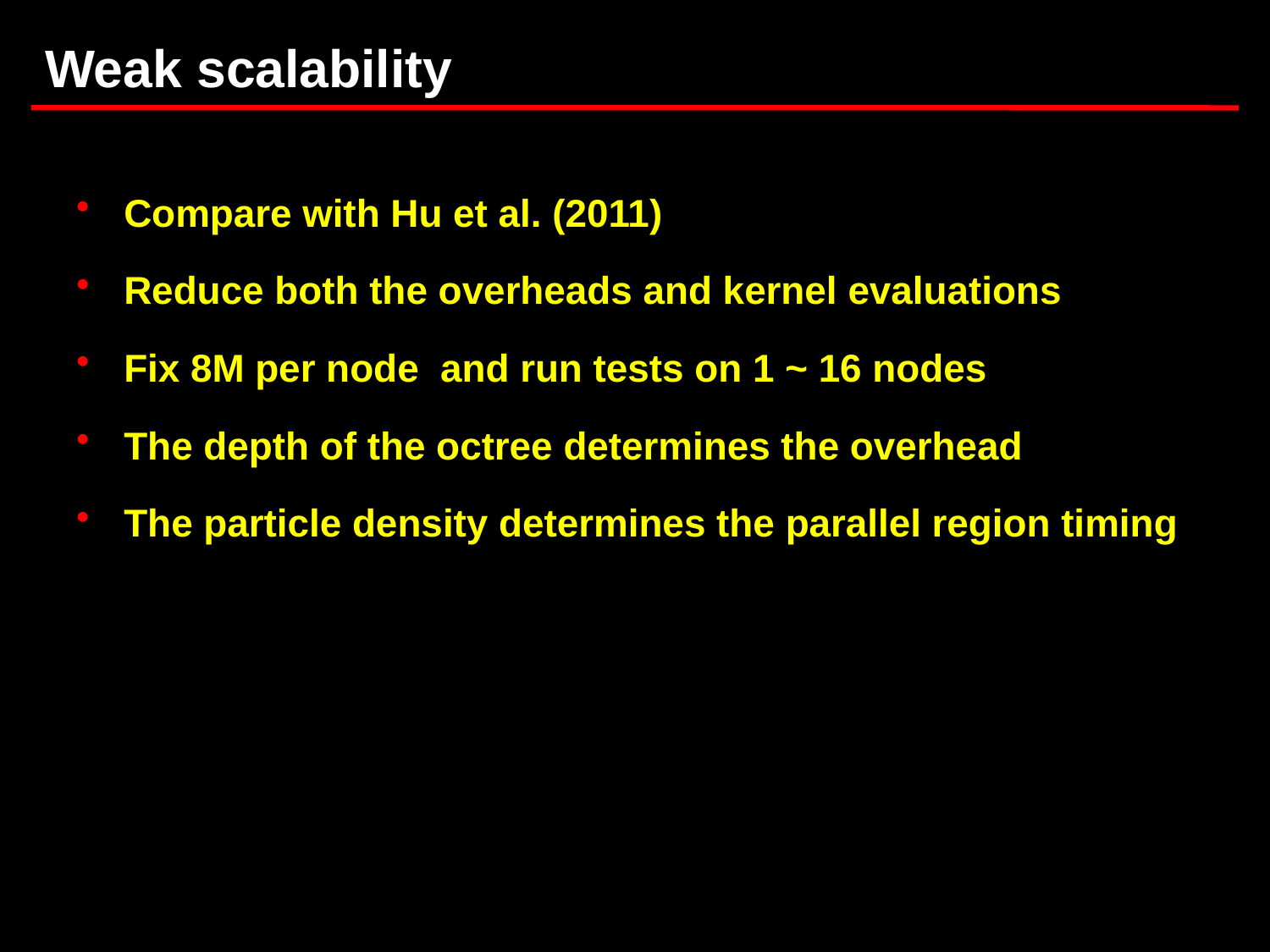

# Weak scalability
Compare with Hu et al. (2011)
Reduce both the overheads and kernel evaluations
Fix 8M per node  and run tests on 1 ~ 16 nodes
The depth of the octree determines the overhead
The particle density determines the parallel region timing